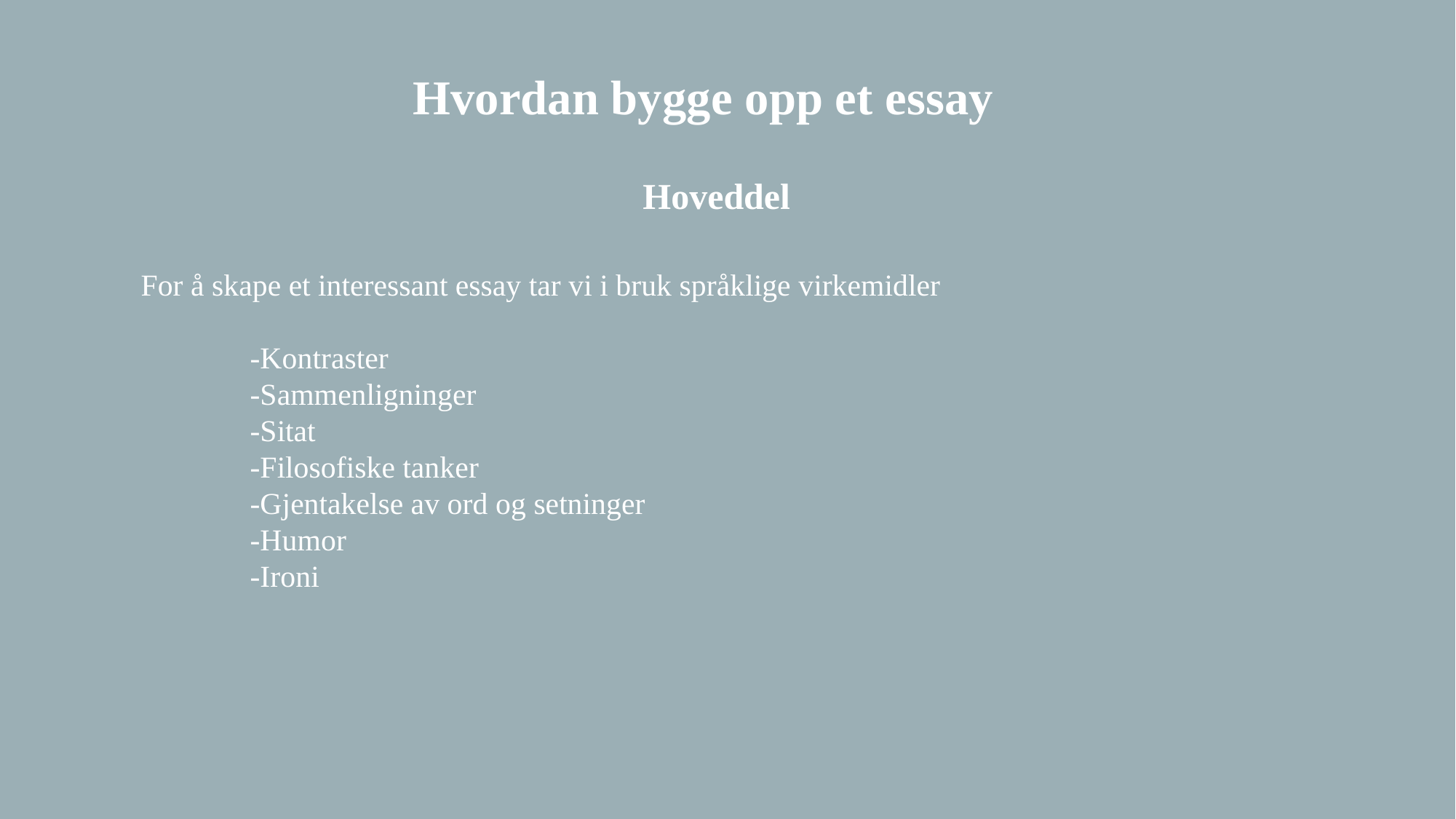

Hvordan bygge opp et essay
Hoveddel
For å skape et interessant essay tar vi i bruk språklige virkemidler
	-Kontraster
	-Sammenligninger
	-Sitat
	-Filosofiske tanker
	-Gjentakelse av ord og setninger
	-Humor
	-Ironi